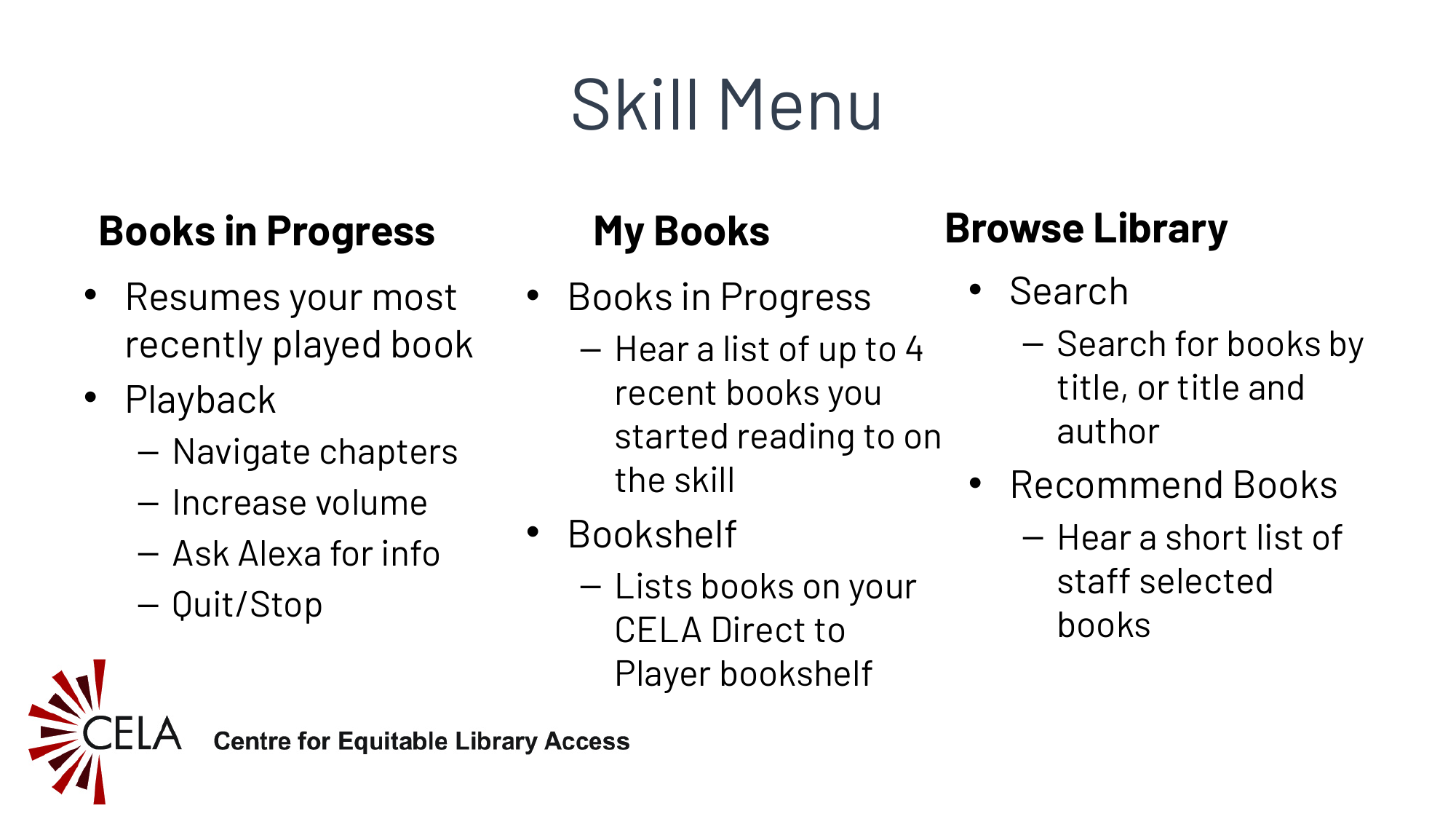

# Skill Menu
Books in Progress
Browse Library
My Books
Search
Search for books by title, or title and author
Recommend Books
Hear a short list of staff selected books
Resumes your most recently played book
Playback
Navigate chapters
Increase volume
Ask Alexa for info
Quit/Stop
Books in Progress
Hear a list of up to 4 recent books you started reading to on the skill
Bookshelf
Lists books on your CELA Direct to Player bookshelf